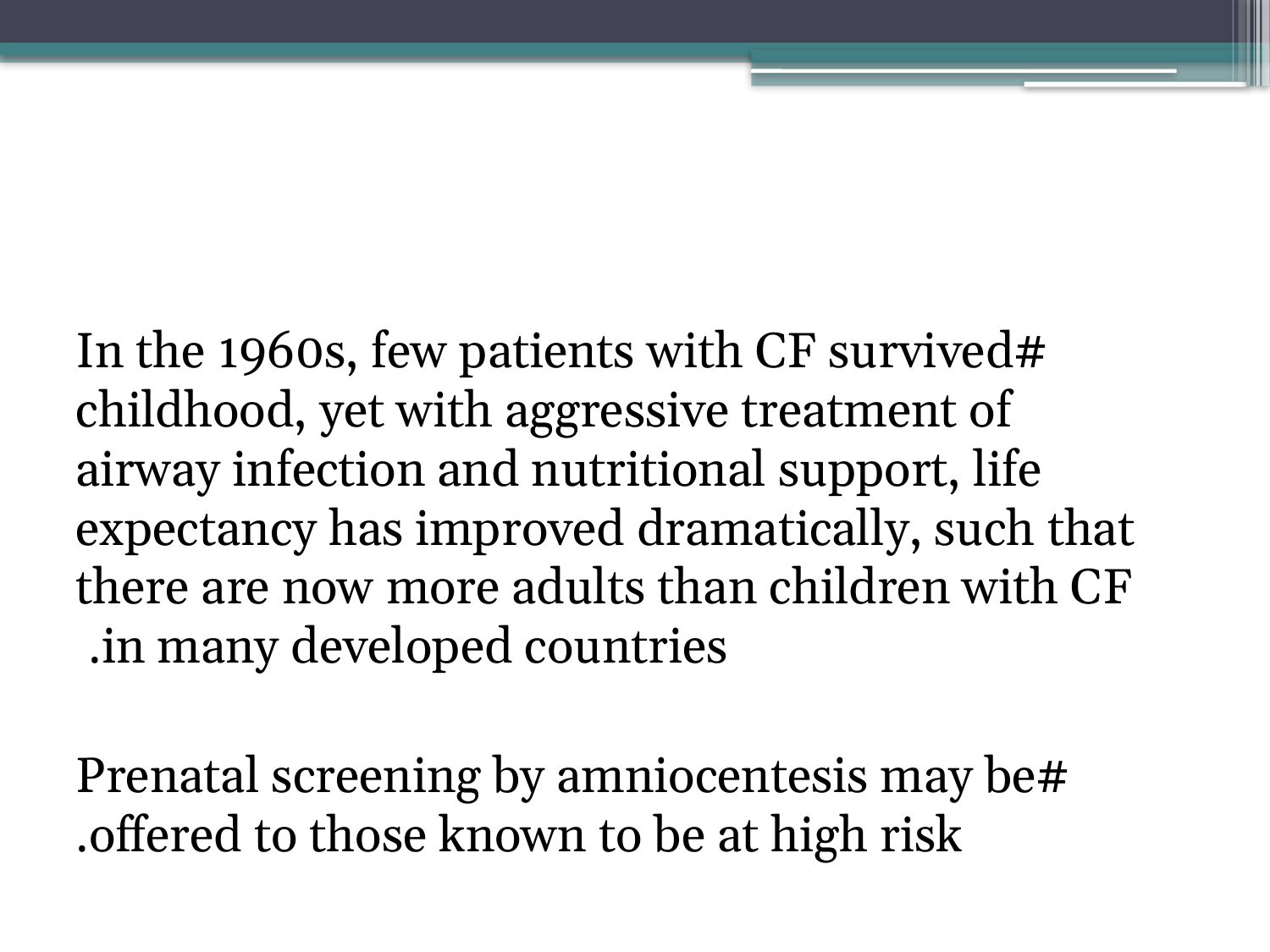

#
#In the 1960s, few patients with CF survived childhood, yet with aggressive treatment of airway infection and nutritional support, life expectancy has improved dramatically, such that there are now more adults than children with CF in many developed countries.

#Prenatal screening by amniocentesis may be offered to those known to be at high risk.